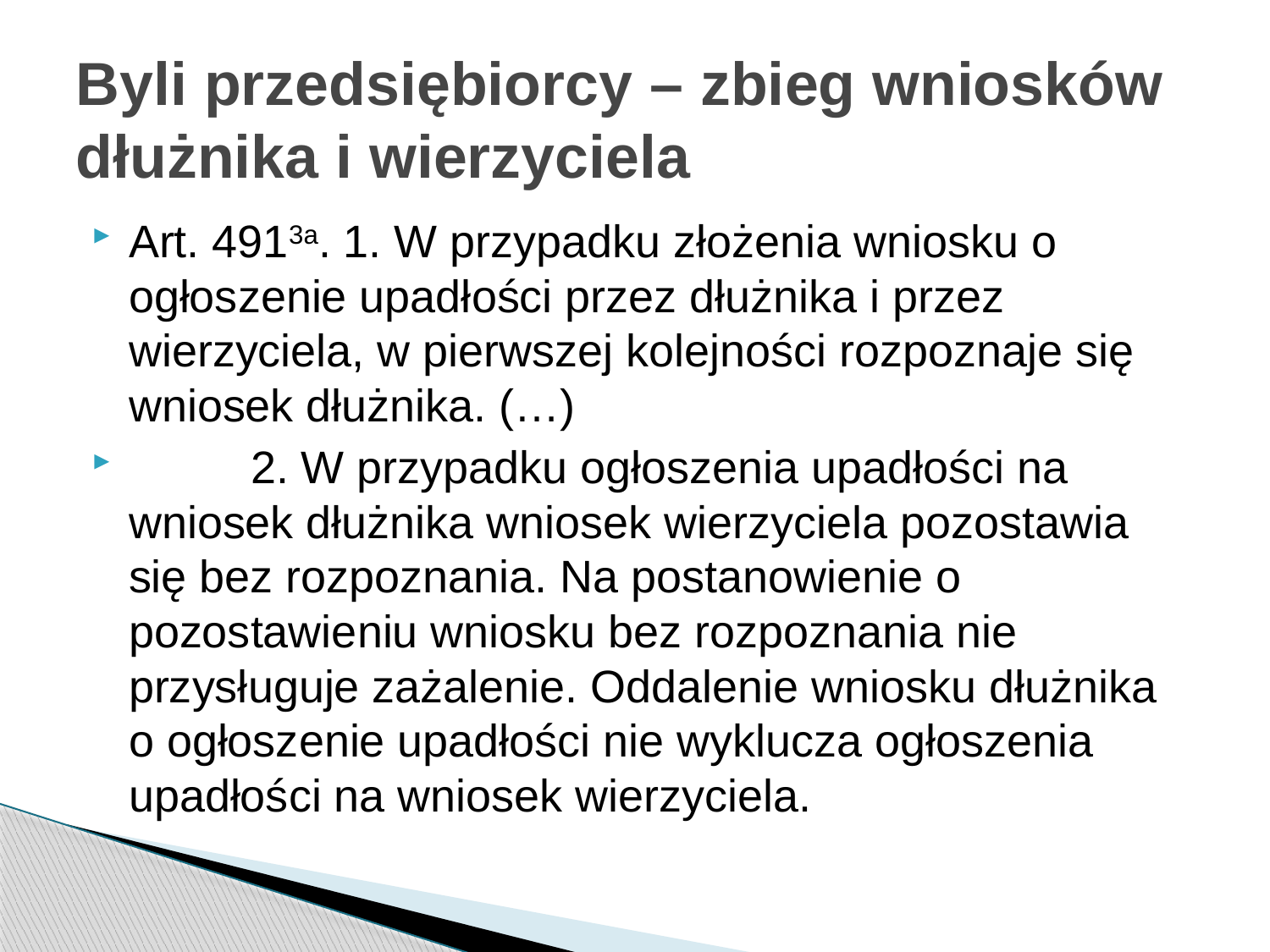

# Byli przedsiębiorcy – zbieg wniosków dłużnika i wierzyciela
Art. 4913a. 1. W przypadku złożenia wniosku o ogłoszenie upadłości przez dłużnika i przez wierzyciela, w pierwszej kolejności rozpoznaje się wniosek dłużnika. (…)
	2. W przypadku ogłoszenia upadłości na wniosek dłużnika wniosek wierzyciela pozostawia się bez rozpoznania. Na postanowienie o pozostawieniu wniosku bez rozpoznania nie przysługuje zażalenie. Oddalenie wniosku dłużnika o ogłoszenie upadłości nie wyklucza ogłoszenia upadłości na wniosek wierzyciela.